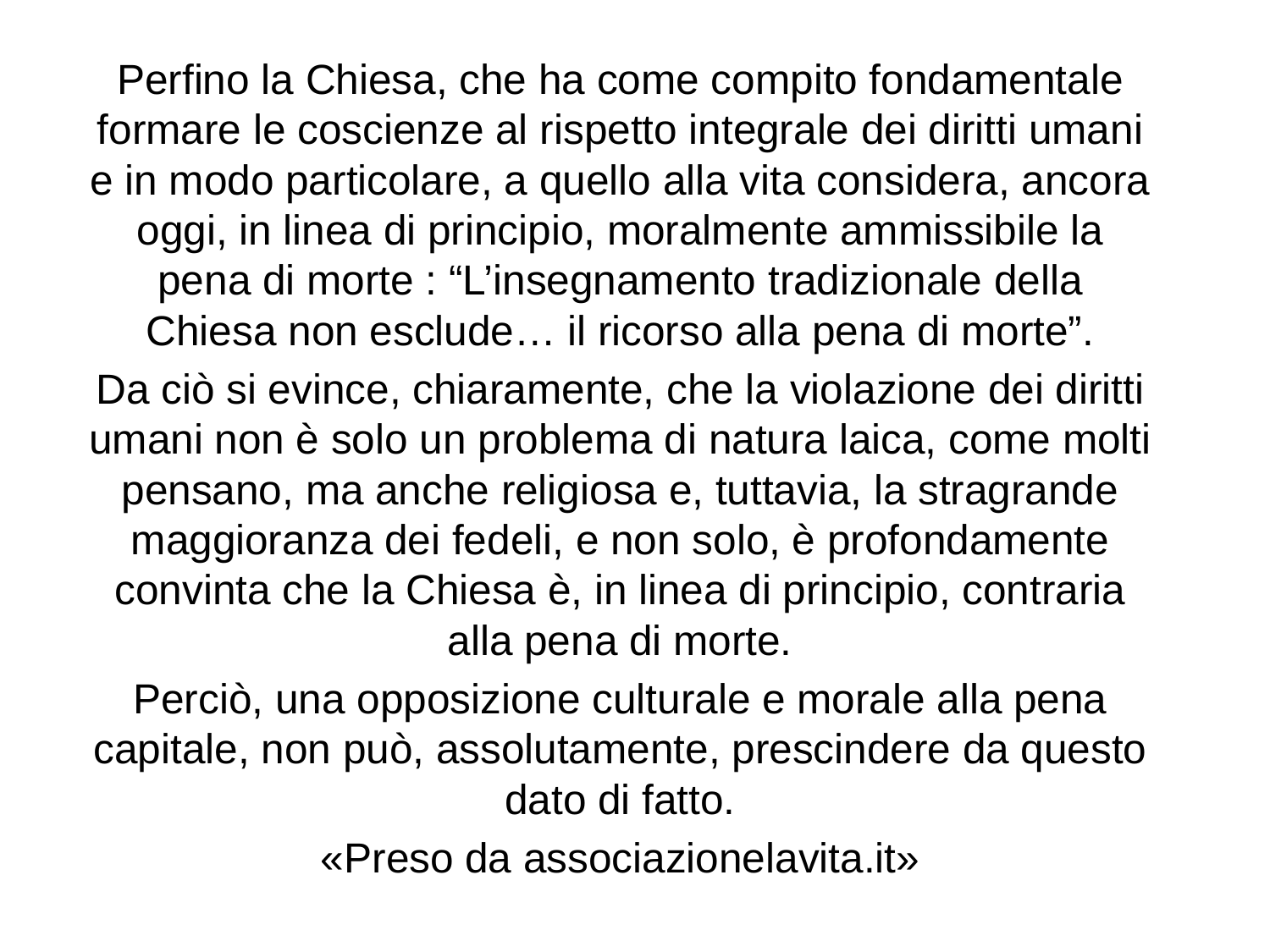

Perfino la Chiesa, che ha come compito fondamentale formare le coscienze al rispetto integrale dei diritti umani e in modo particolare, a quello alla vita considera, ancora oggi, in linea di principio, moralmente ammissibile la pena di morte : “L’insegnamento tradizionale della Chiesa non esclude… il ricorso alla pena di morte”.
Da ciò si evince, chiaramente, che la violazione dei diritti umani non è solo un problema di natura laica, come molti pensano, ma anche religiosa e, tuttavia, la stragrande maggioranza dei fedeli, e non solo, è profondamente convinta che la Chiesa è, in linea di principio, contraria alla pena di morte.
Perciò, una opposizione culturale e morale alla pena capitale, non può, assolutamente, prescindere da questo dato di fatto.
«Preso da associazionelavita.it»